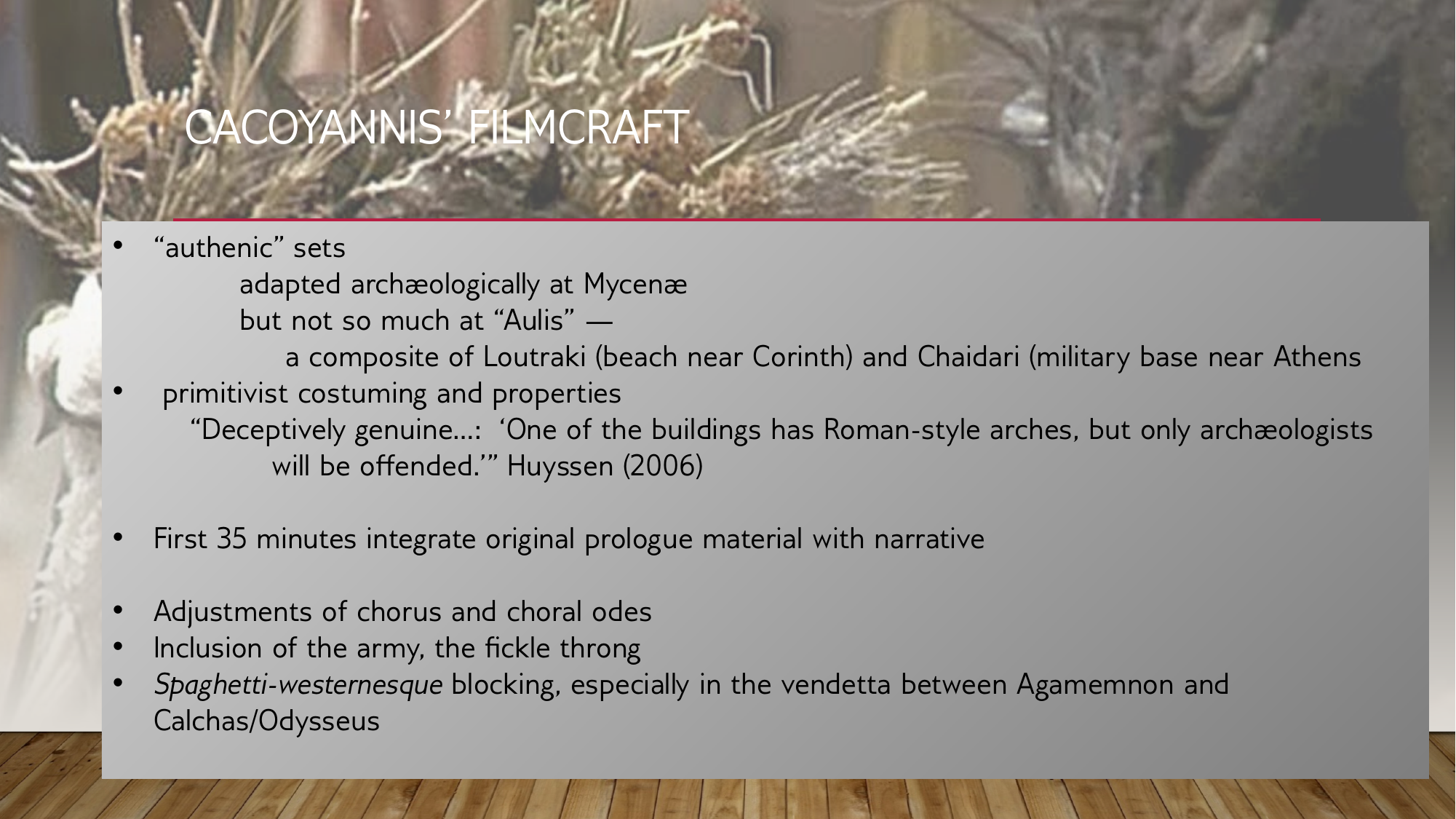

# Cacoyannis’ filmcraft
“authenic” sets
	  adapted archaeologically at Mycenae
	  but not so much at “Aulis” —
                   a composite of Loutraki (beach near Corinth) and Chaidari (military base near Athens
 primitivist costuming and properties
    “Deceptively genuine…:  ‘One of the buildings has Roman-style arches, but only archaeologists
             will be offended.’” Huyssen (2006)

First 35 minutes integrate original prologue material with narrative

Adjustments of chorus and choral odes
Inclusion of the army, the fickle throng
Spaghetti-westernesque blocking, especially in the vendetta between Agamemnon and Calchas/Odysseus